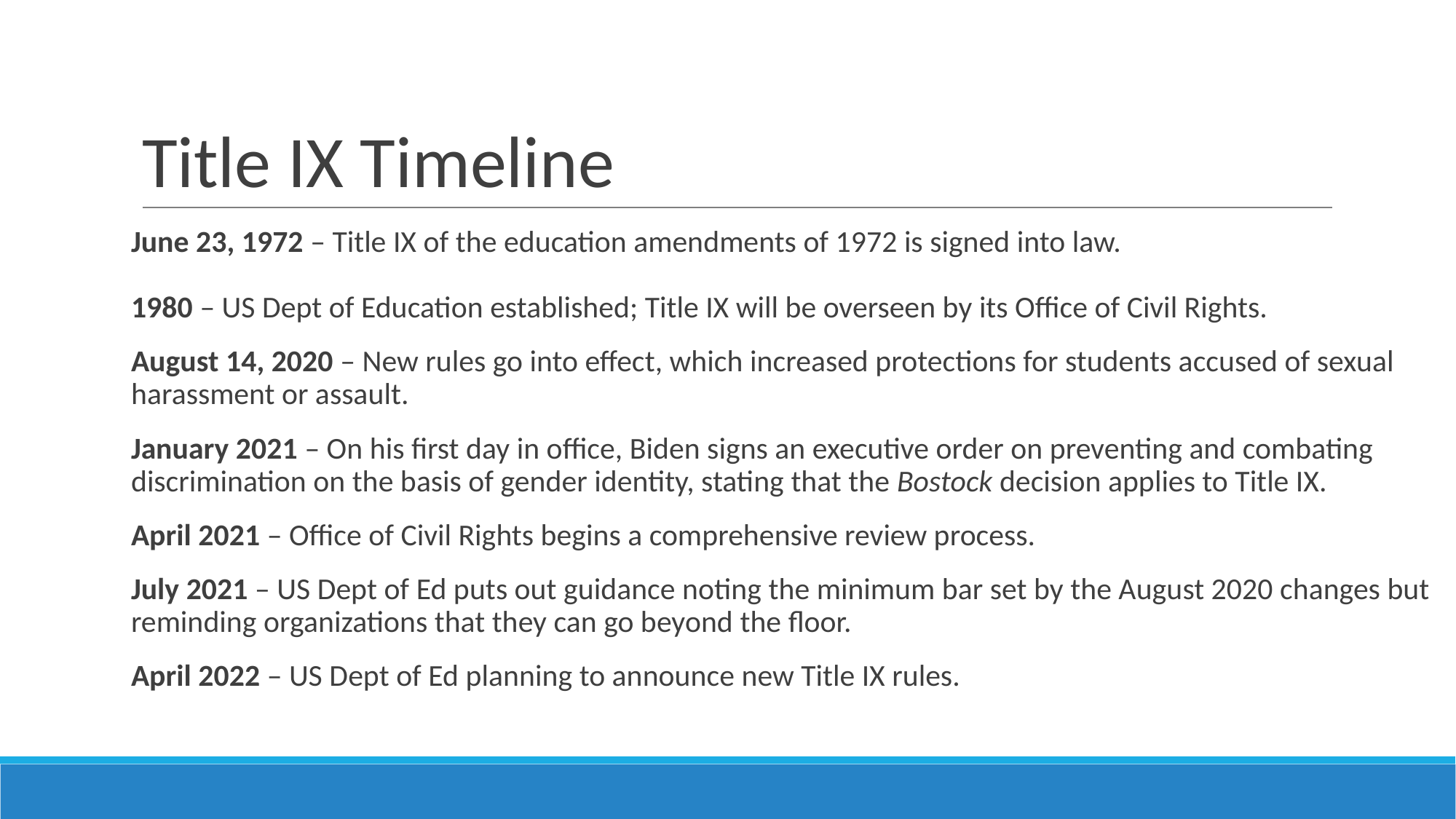

# Title IX Timeline
June 23, 1972 – Title IX of the education amendments of 1972 is signed into law.

1980 – US Dept of Education established; Title IX will be overseen by its Office of Civil Rights.
August 14, 2020 – New rules go into effect, which increased protections for students accused of sexual harassment or assault.
January 2021 – On his first day in office, Biden signs an executive order on preventing and combating discrimination on the basis of gender identity, stating that the Bostock decision applies to Title IX.
April 2021 – Office of Civil Rights begins a comprehensive review process.
July 2021 – US Dept of Ed puts out guidance noting the minimum bar set by the August 2020 changes but reminding organizations that they can go beyond the floor.
April 2022 – US Dept of Ed planning to announce new Title IX rules.